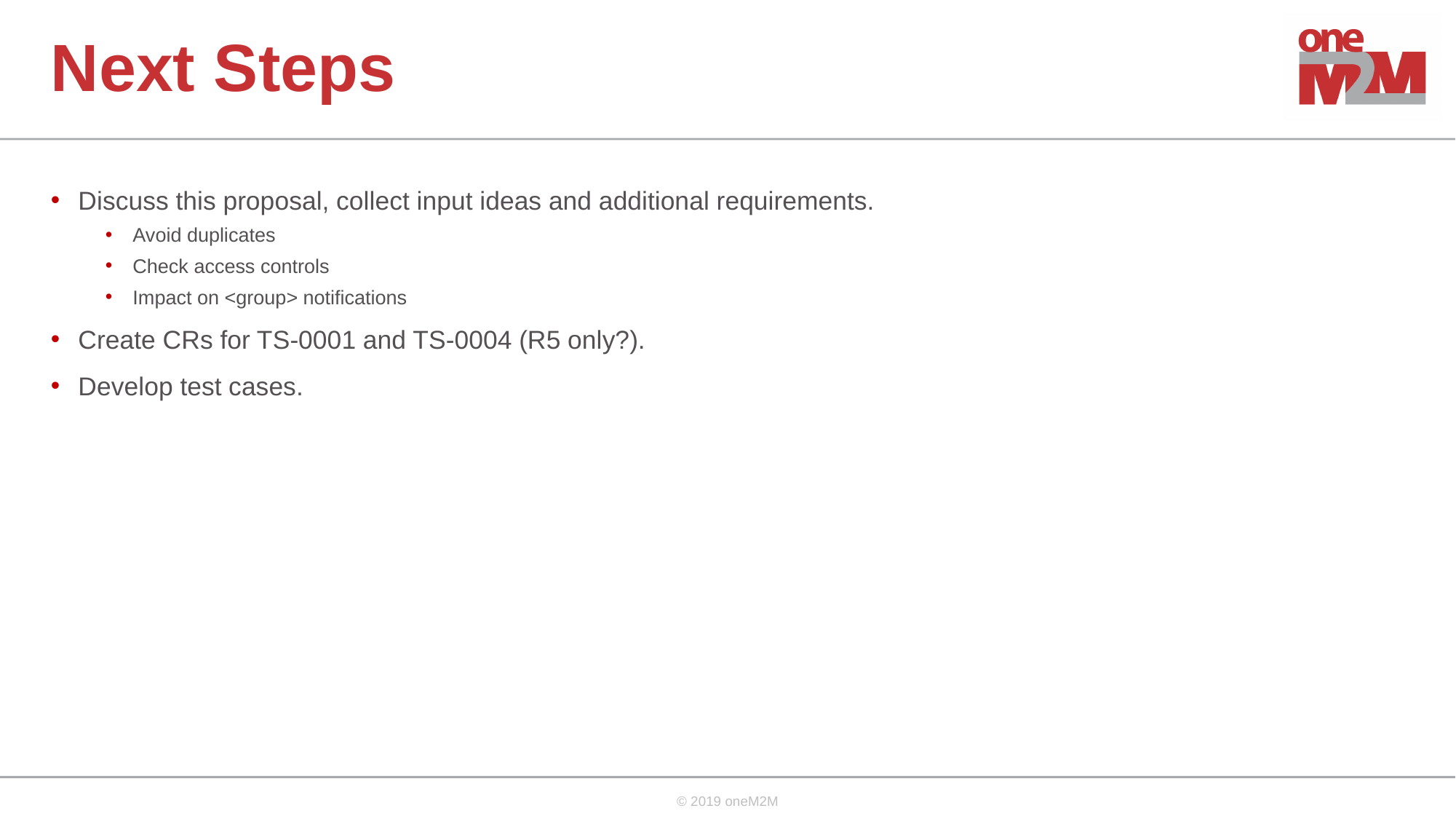

# Next Steps
Discuss this proposal, collect input ideas and additional requirements.
Avoid duplicates
Check access controls
Impact on <group> notifications
Create CRs for TS-0001 and TS-0004 (R5 only?).
Develop test cases.